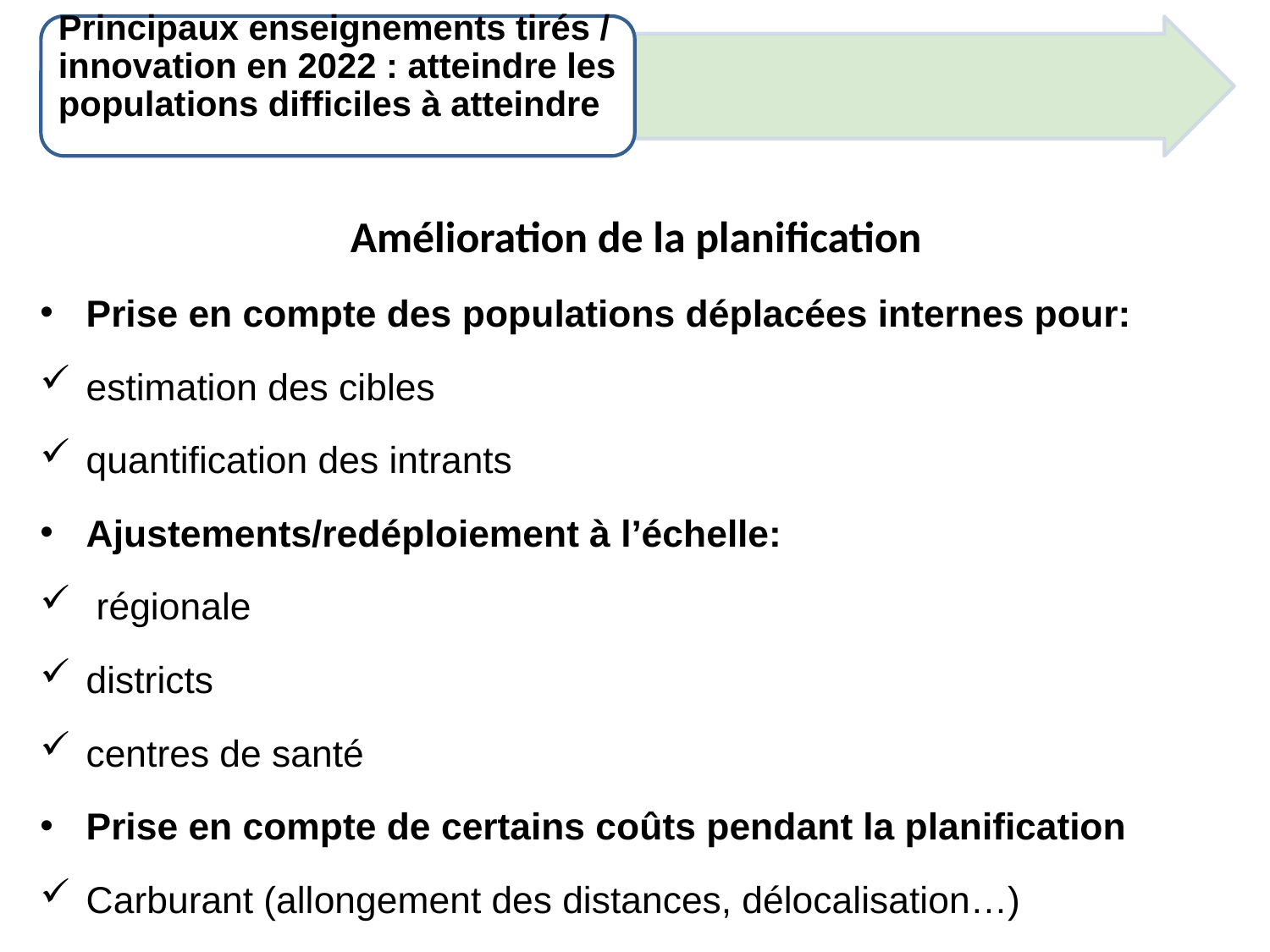

Principaux enseignements tirés / innovation en 2022 : atteindre les populations difficiles à atteindre
Amélioration de la planification
Prise en compte des populations déplacées internes pour:
estimation des cibles
quantification des intrants
Ajustements/redéploiement à l’échelle:
 régionale
districts
centres de santé
Prise en compte de certains coûts pendant la planification
Carburant (allongement des distances, délocalisation…)